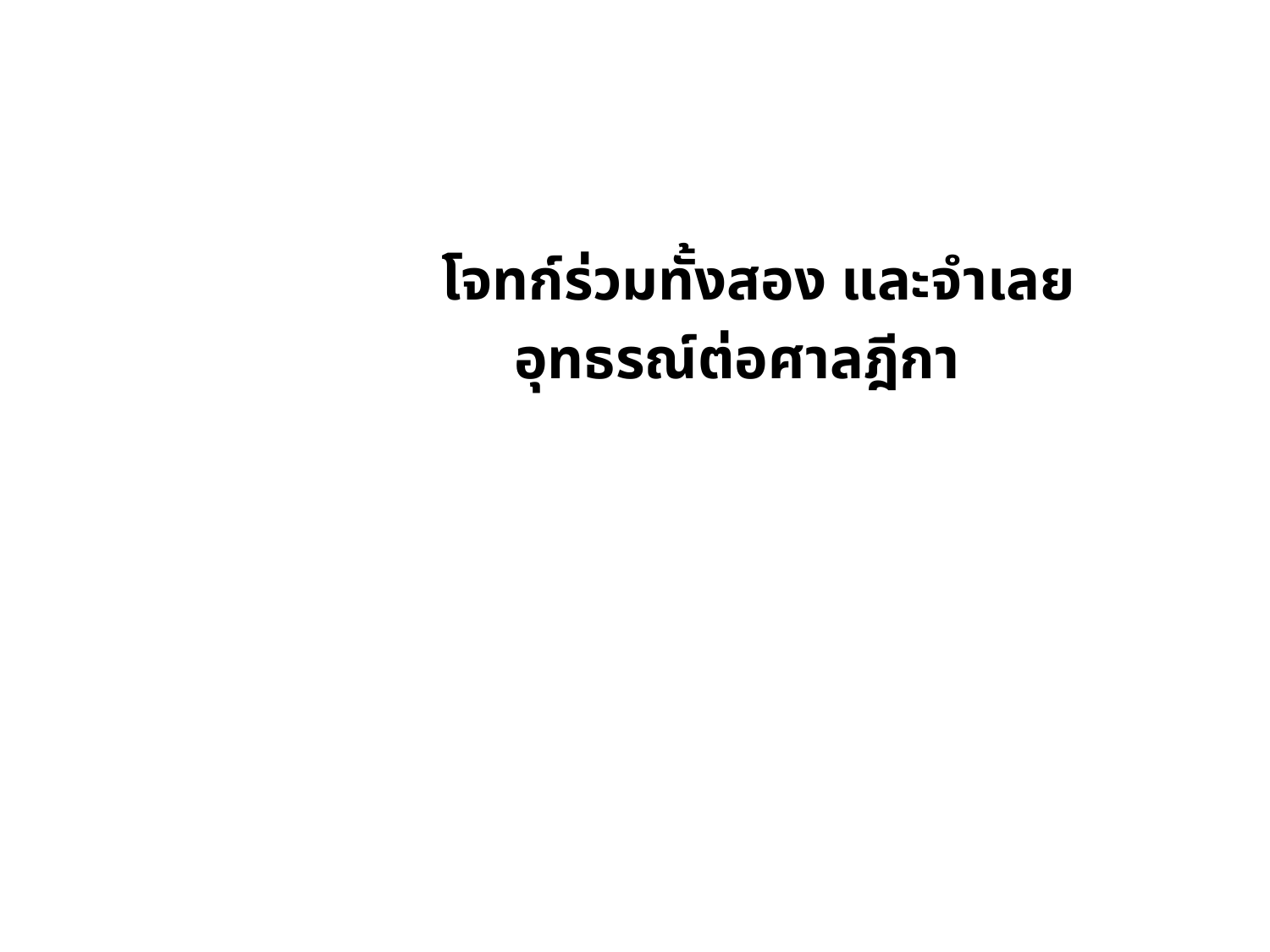

โจทก์ร่วมทั้งสอง และจำเลย
                              อุทธรณ์ต่อศาลฎีกา